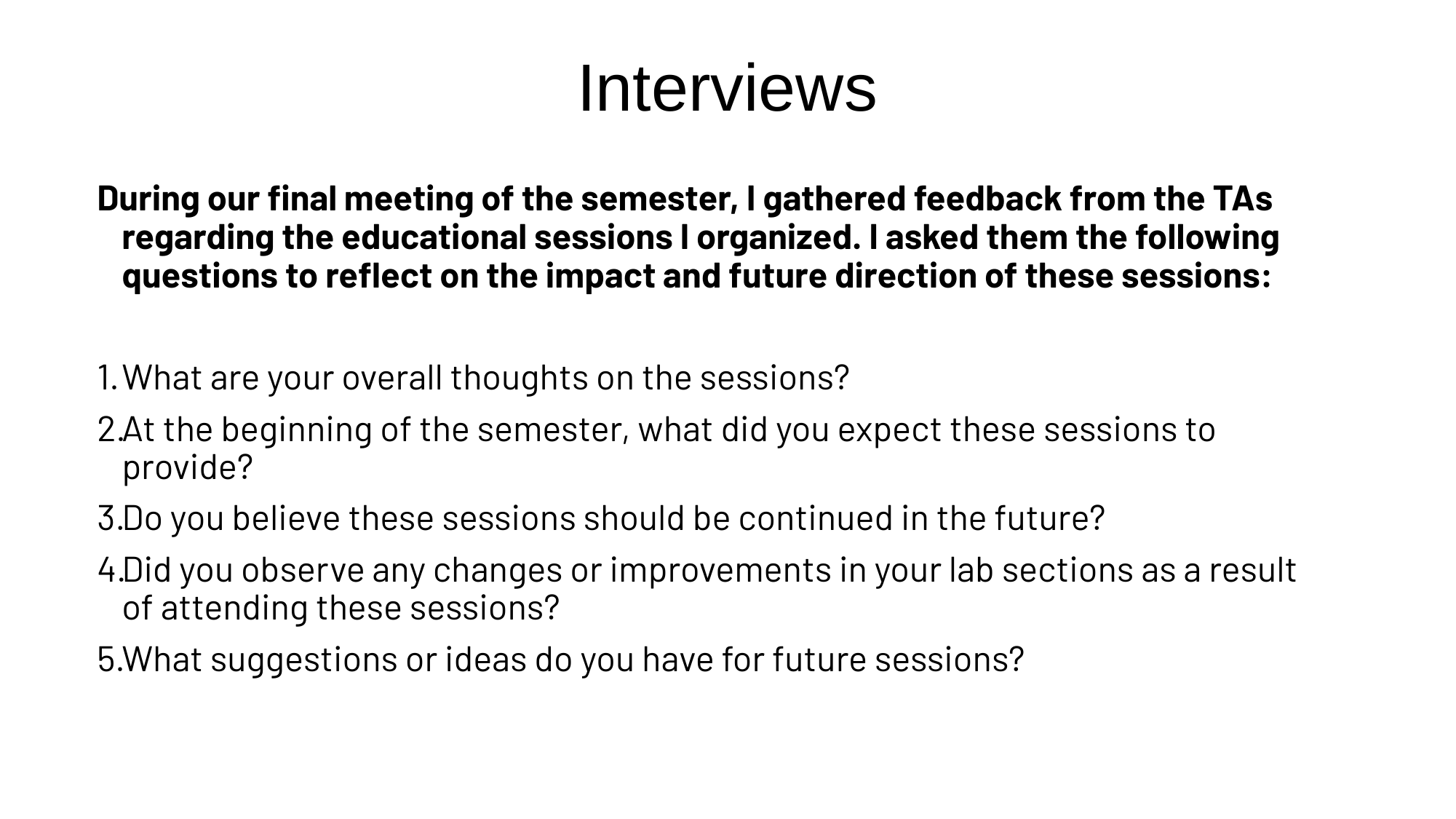

# Interviews
During our final meeting of the semester, I gathered feedback from the TAs regarding the educational sessions I organized. I asked them the following questions to reflect on the impact and future direction of these sessions:

What are your overall thoughts on the sessions?
At the beginning of the semester, what did you expect these sessions to provide?
Do you believe these sessions should be continued in the future?
Did you observe any changes or improvements in your lab sections as a result of attending these sessions?
What suggestions or ideas do you have for future sessions?